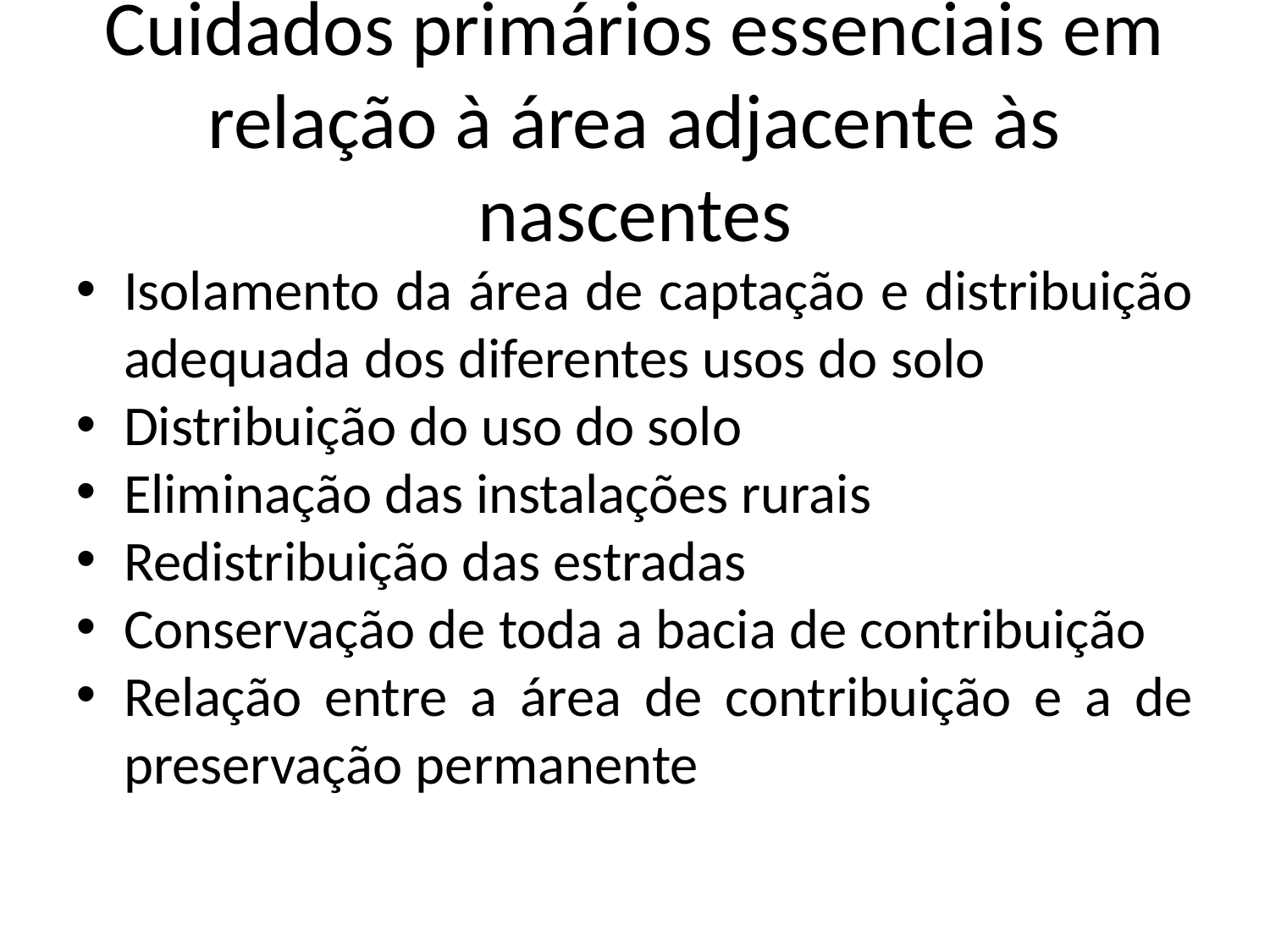

Cuidados primários essenciais em relação à área adjacente às nascentes
Isolamento da área de captação e distribuição adequada dos diferentes usos do solo
Distribuição do uso do solo
Eliminação das instalações rurais
Redistribuição das estradas
Conservação de toda a bacia de contribuição
Relação entre a área de contribuição e a de preservação permanente